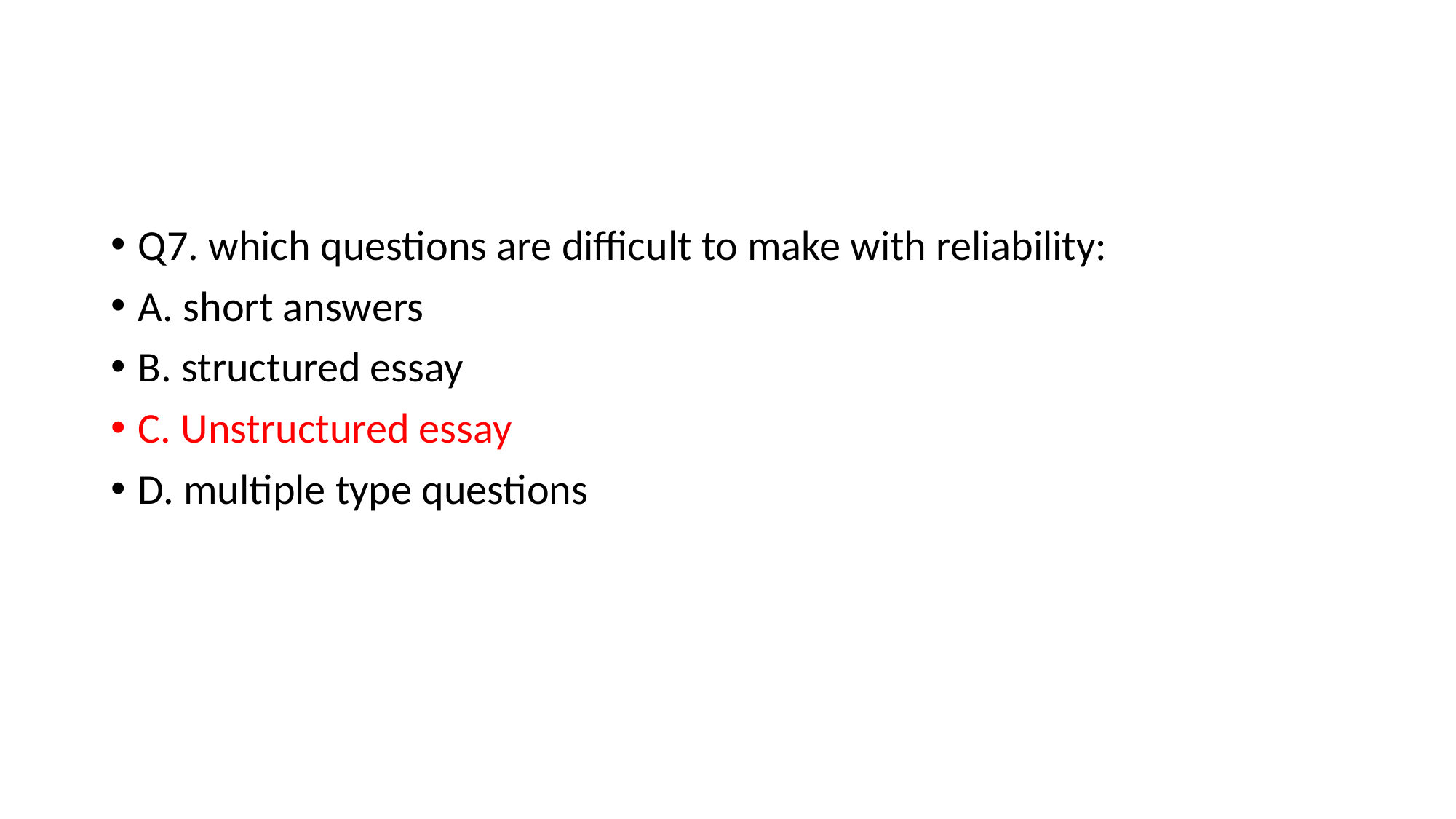

#
Q7. which questions are difficult to make with reliability:
A. short answers
B. structured essay
C. Unstructured essay
D. multiple type questions